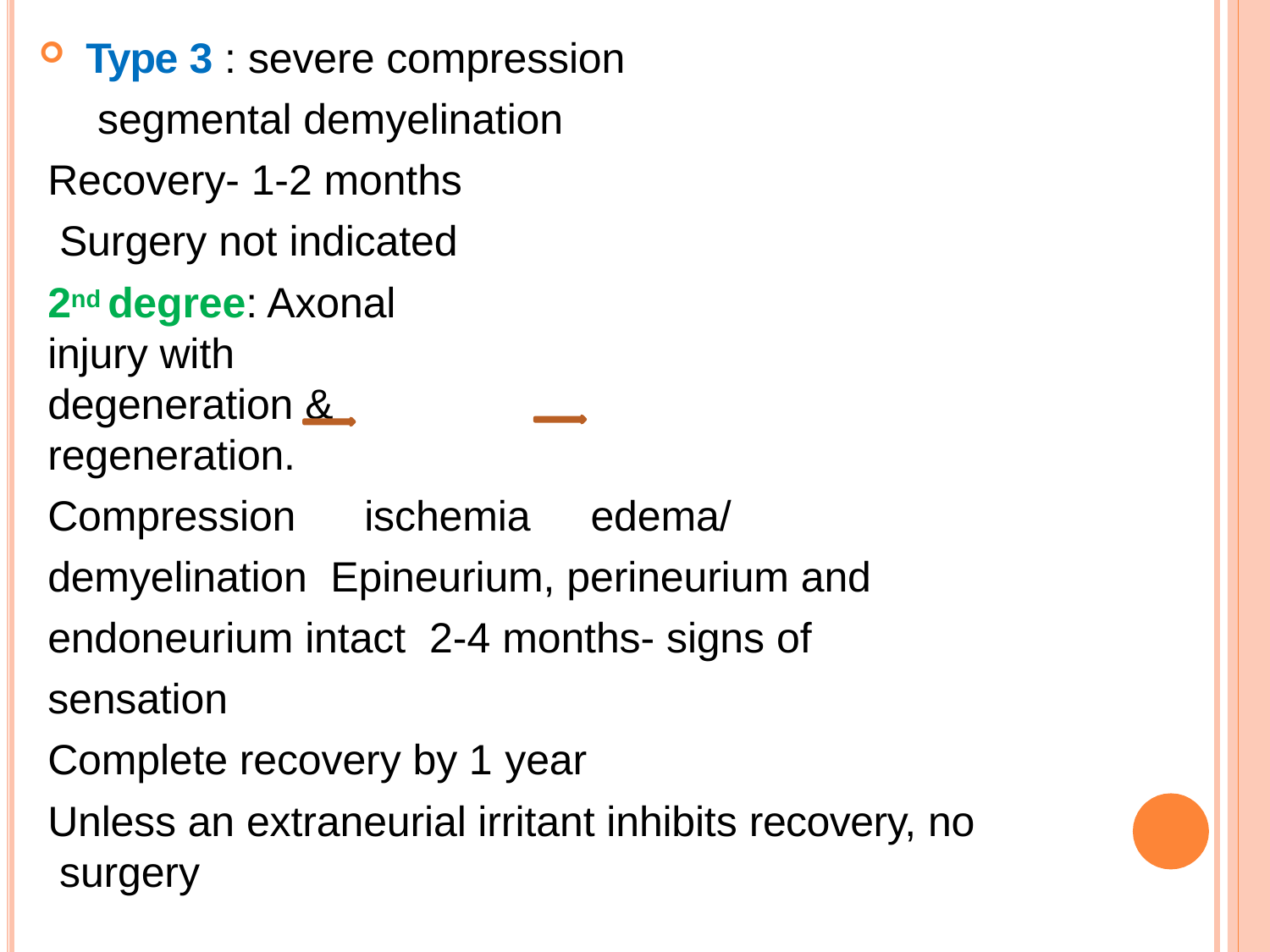

Type 3 : severe compression  segmental demyelination
Recovery- 1-2 months  Surgery not indicated
2nd degree: Axonal injury with degeneration &
regeneration.
Compression	ischemia	edema/ demyelination  Epineurium, perineurium and endoneurium intact  2-4 months- signs of sensation
Complete recovery by 1 year
Unless an extraneurial irritant inhibits recovery, no  surgery